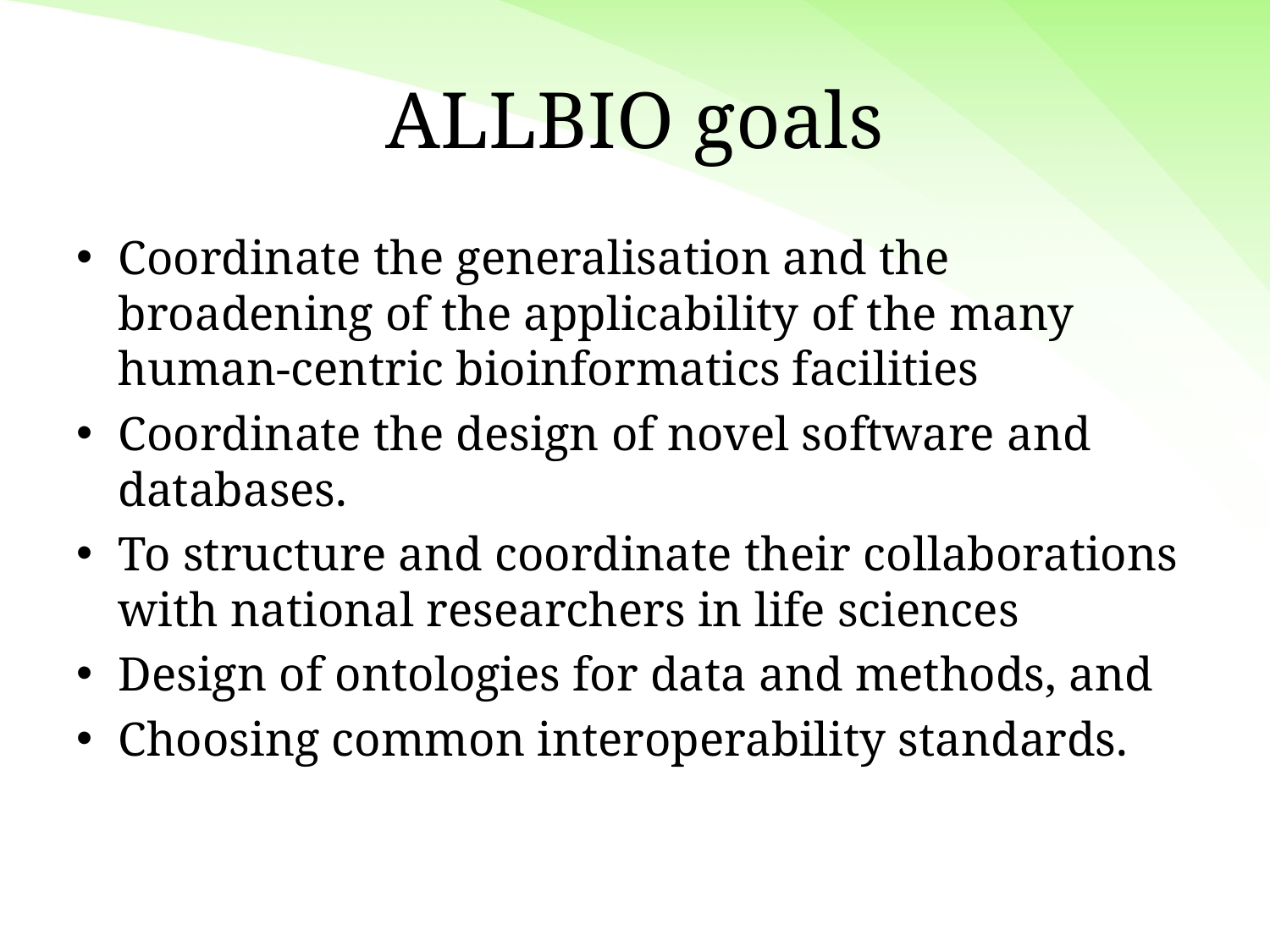

# ALLBIO goals
Coordinate the generalisation and the broadening of the applicability of the many human-centric bioinformatics facilities
Coordinate the design of novel software and databases.
To structure and coordinate their collaborations with national researchers in life sciences
Design of ontologies for data and methods, and
Choosing common interoperability standards.